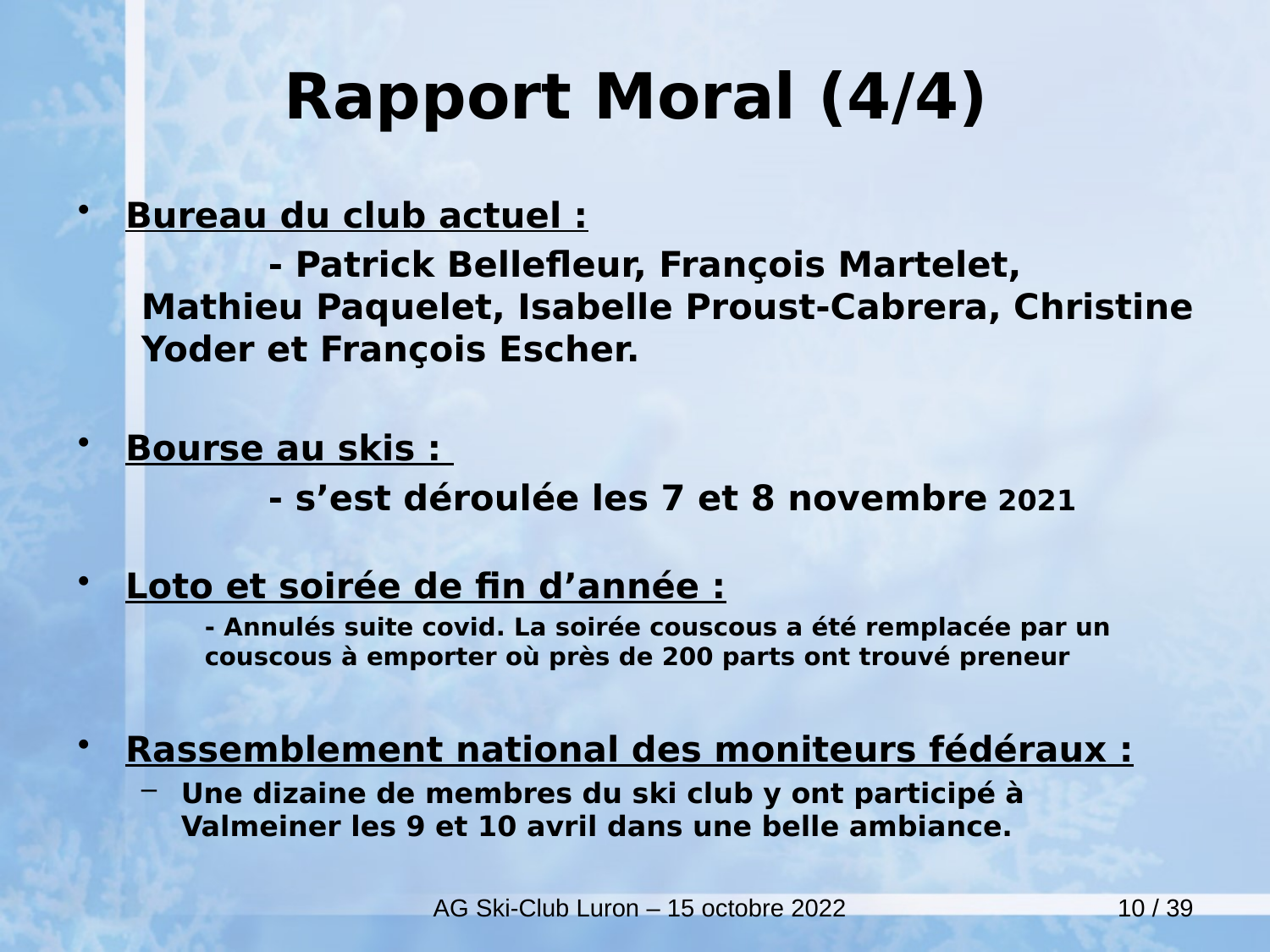

# Rapport Moral (4/4)
Bureau du club actuel :
	- Patrick Bellefleur, François Martelet, Mathieu Paquelet, Isabelle Proust-Cabrera, Christine Yoder et François Escher.

Bourse au skis :
	- s’est déroulée les 7 et 8 novembre 2021

Loto et soirée de fin d’année :
- Annulés suite covid. La soirée couscous a été remplacée par un couscous à emporter où près de 200 parts ont trouvé preneur

Rassemblement national des moniteurs fédéraux :
Une dizaine de membres du ski club y ont participé à Valmeiner les 9 et 10 avril dans une belle ambiance.

AG Ski-Club Luron – 15 octobre 2022
10 / 39